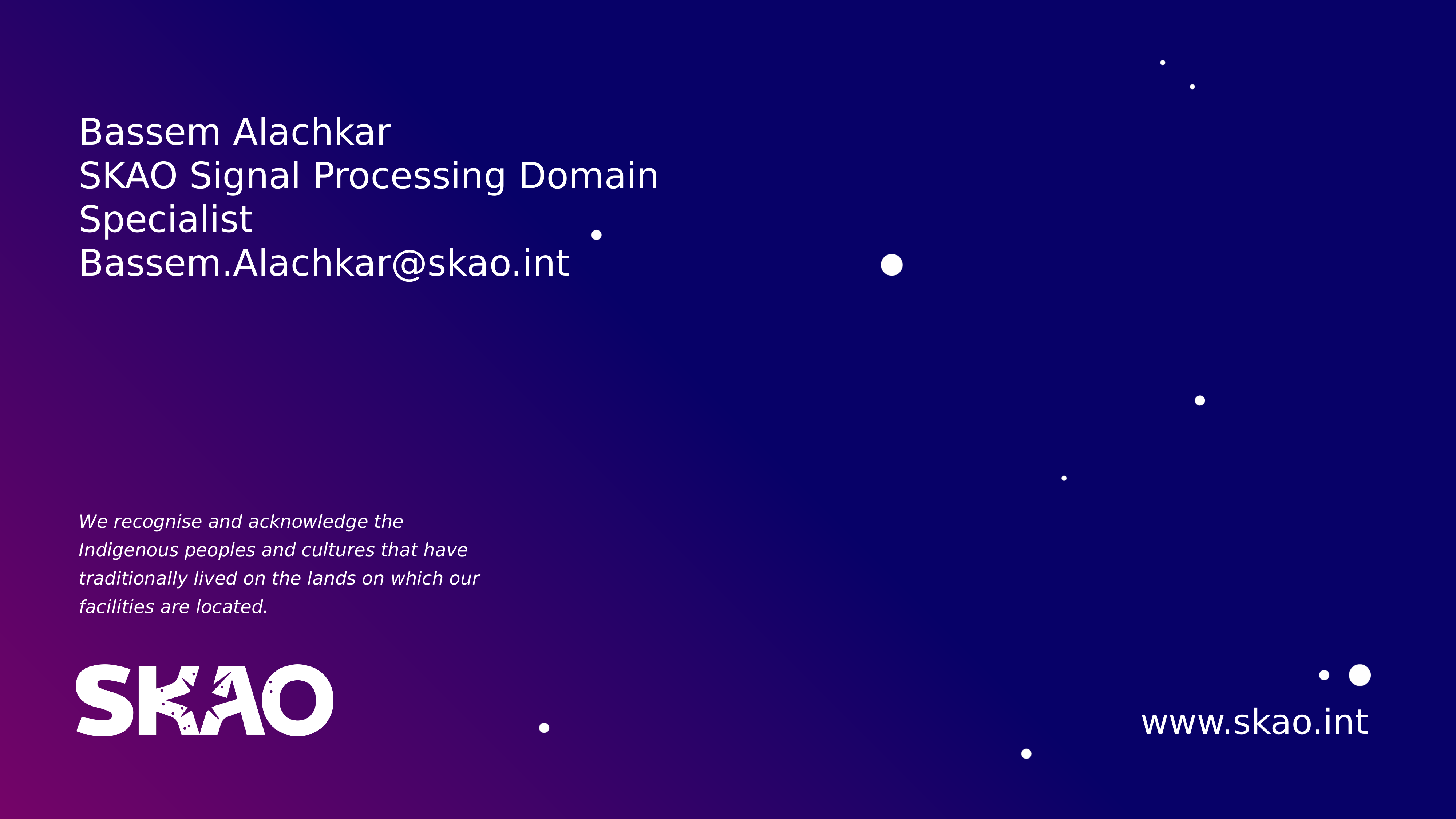

Bassem Alachkar
SKAO Signal Processing Domain Specialist
Bassem.Alachkar@skao.int